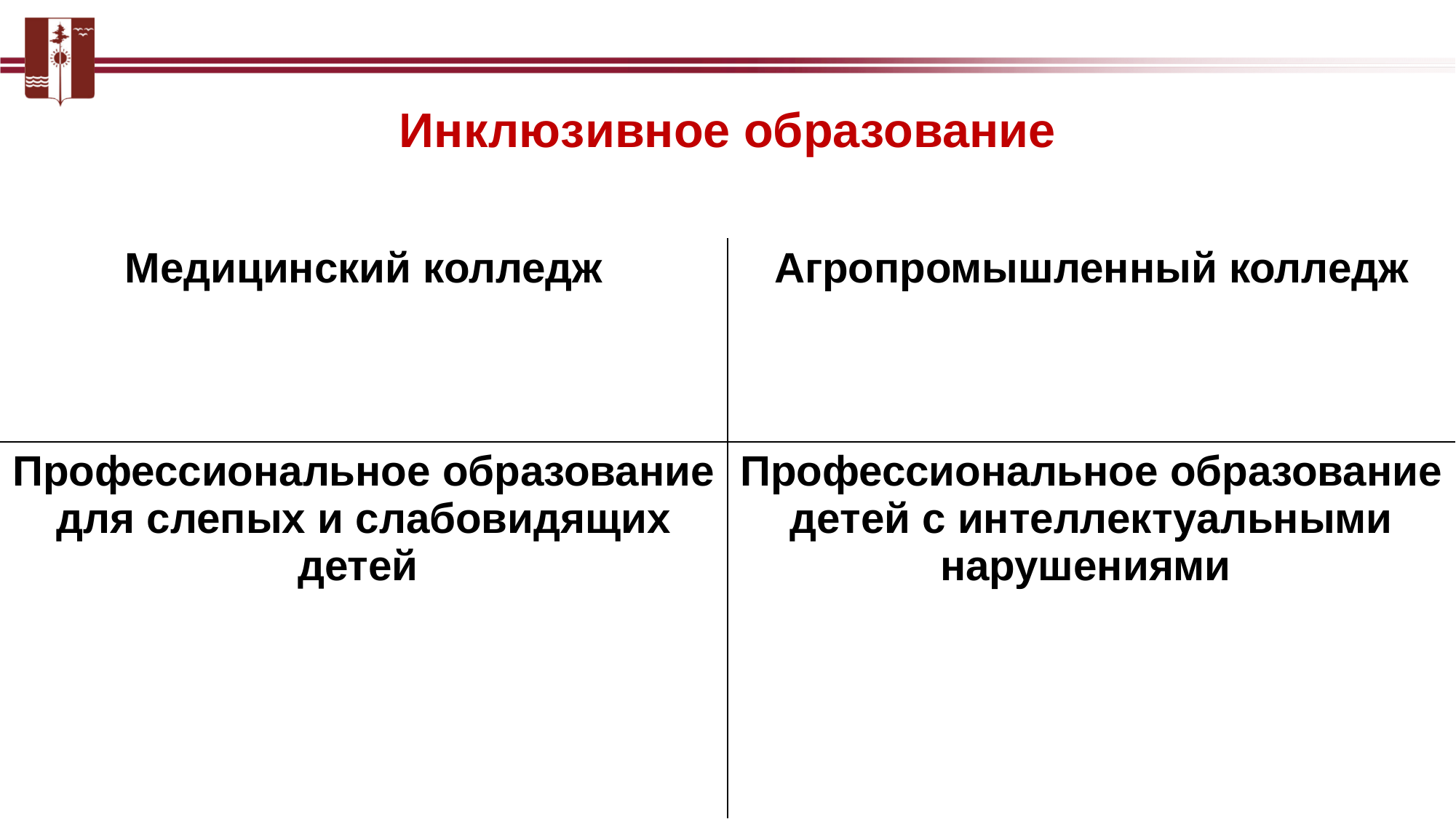

Инклюзивное образование
| Медицинский колледж | Агропромышленный колледж |
| --- | --- |
| Профессиональное образование для слепых и слабовидящих детей | Профессиональное образование детей с интеллектуальными нарушениями |